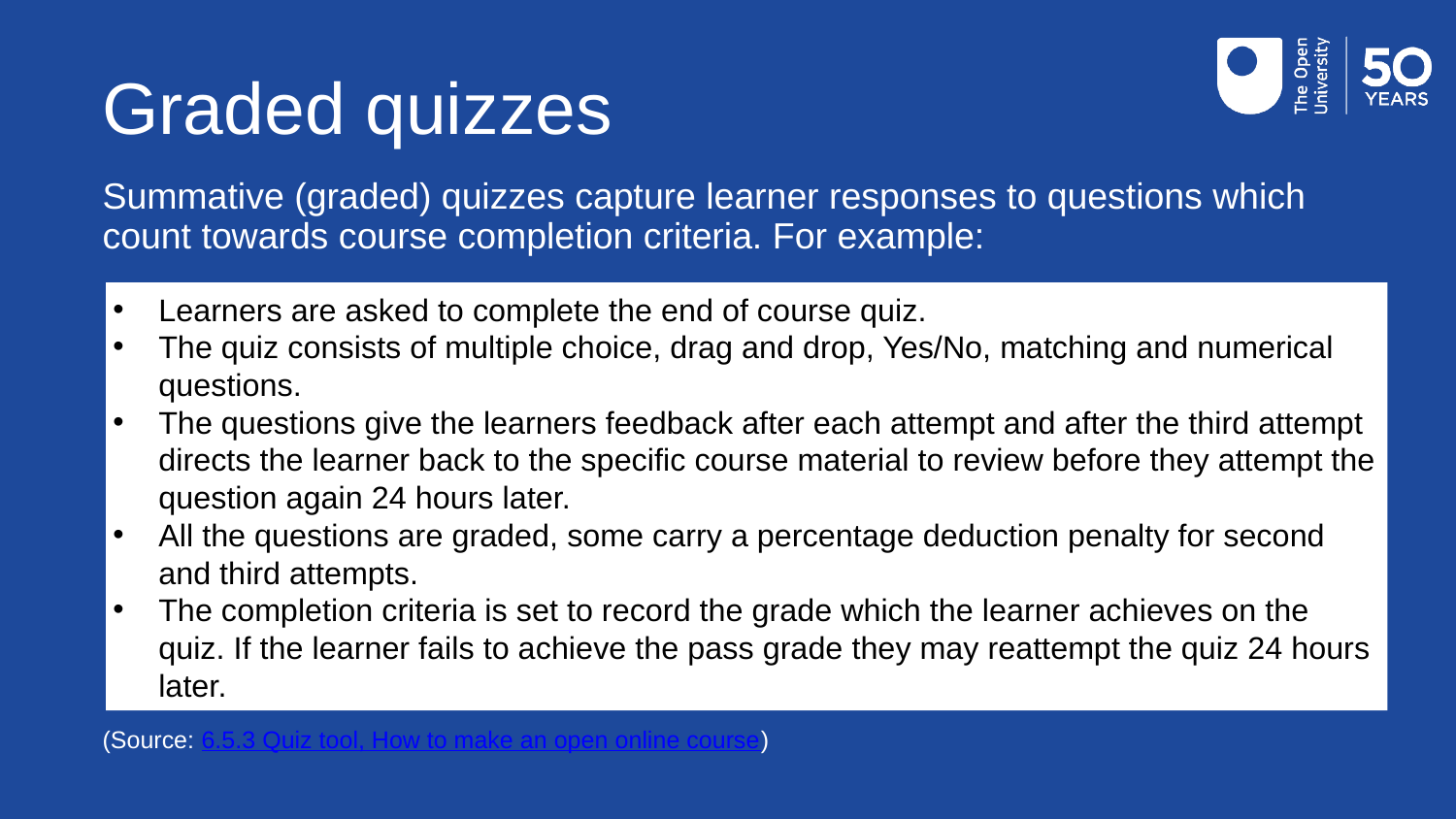

# Graded quizzes
Summative (graded) quizzes capture learner responses to questions which count towards course completion criteria. For example:

(Source: 6.5.3 Quiz tool, How to make an open online course)

Learners are asked to complete the end of course quiz.
The quiz consists of multiple choice, drag and drop, Yes/No, matching and numerical questions.
The questions give the learners feedback after each attempt and after the third attempt directs the learner back to the specific course material to review before they attempt the question again 24 hours later.
All the questions are graded, some carry a percentage deduction penalty for second and third attempts.
The completion criteria is set to record the grade which the learner achieves on the quiz. If the learner fails to achieve the pass grade they may reattempt the quiz 24 hours later.